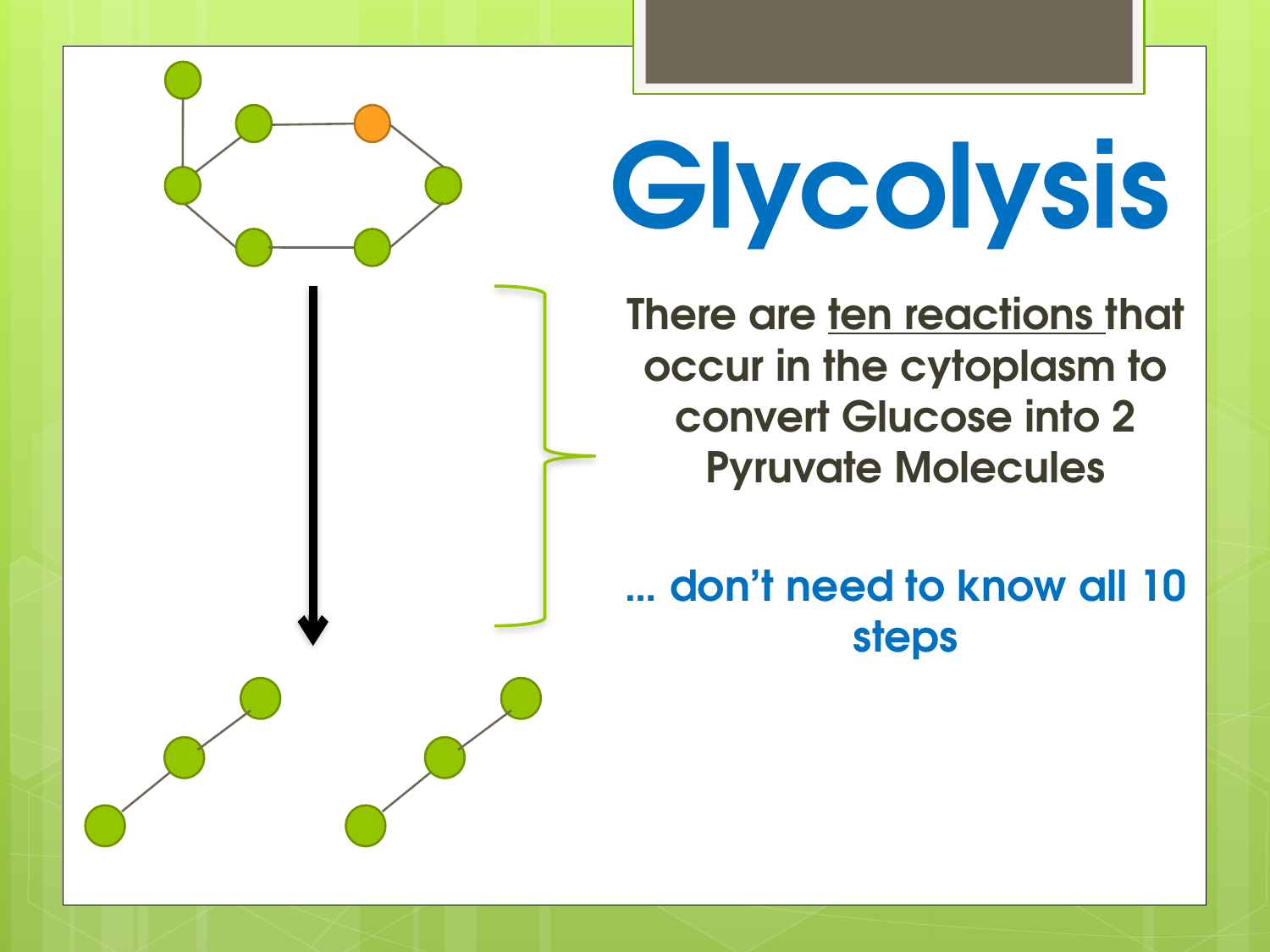

# Glycolysis

There are ten reactions that occur in the cytoplasm to convert Glucose into 2 Pyruvate Molecules

… don’t need to know all 10 steps